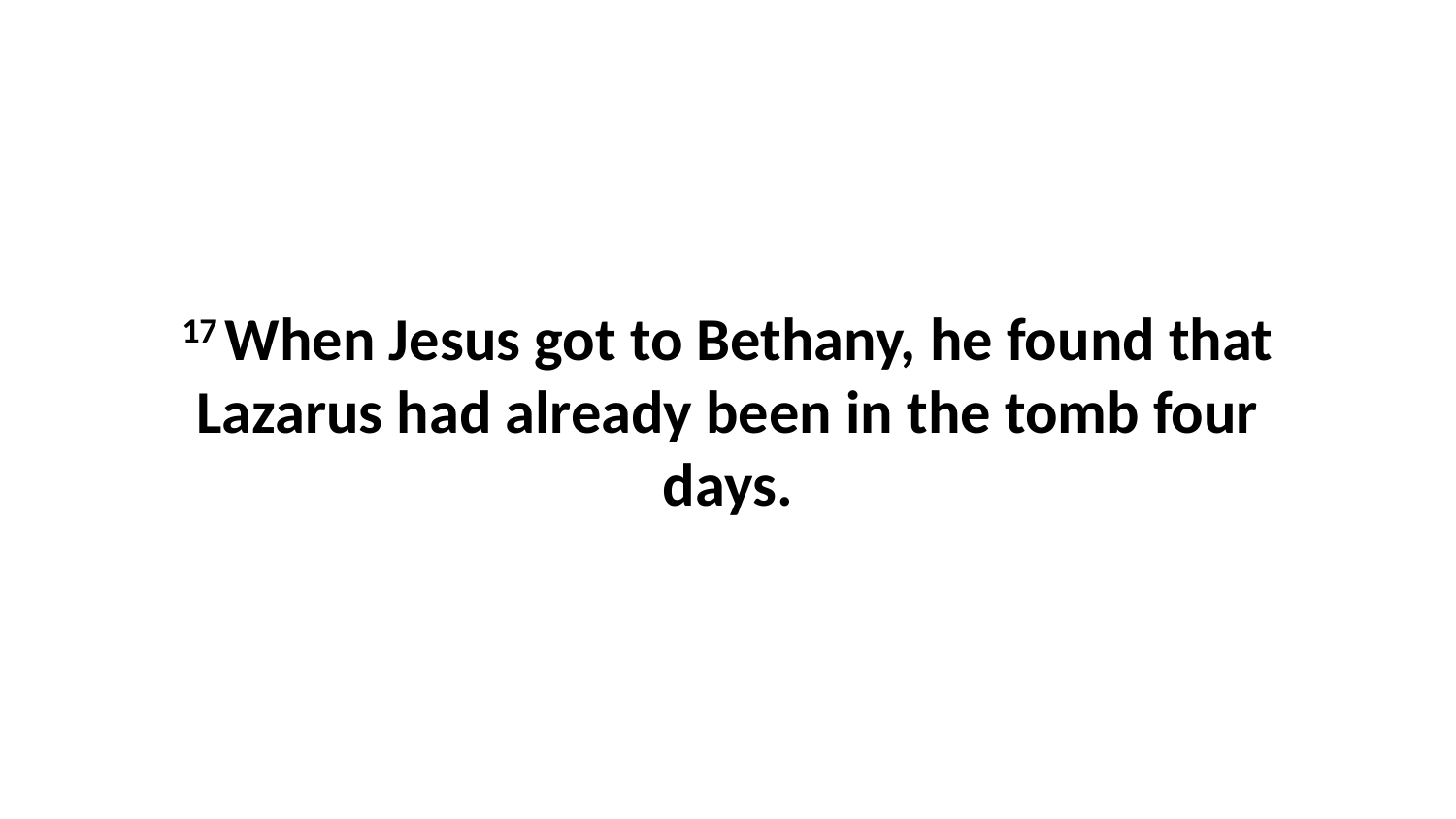

17 When Jesus got to Bethany, he found that Lazarus had already been in the tomb four days.